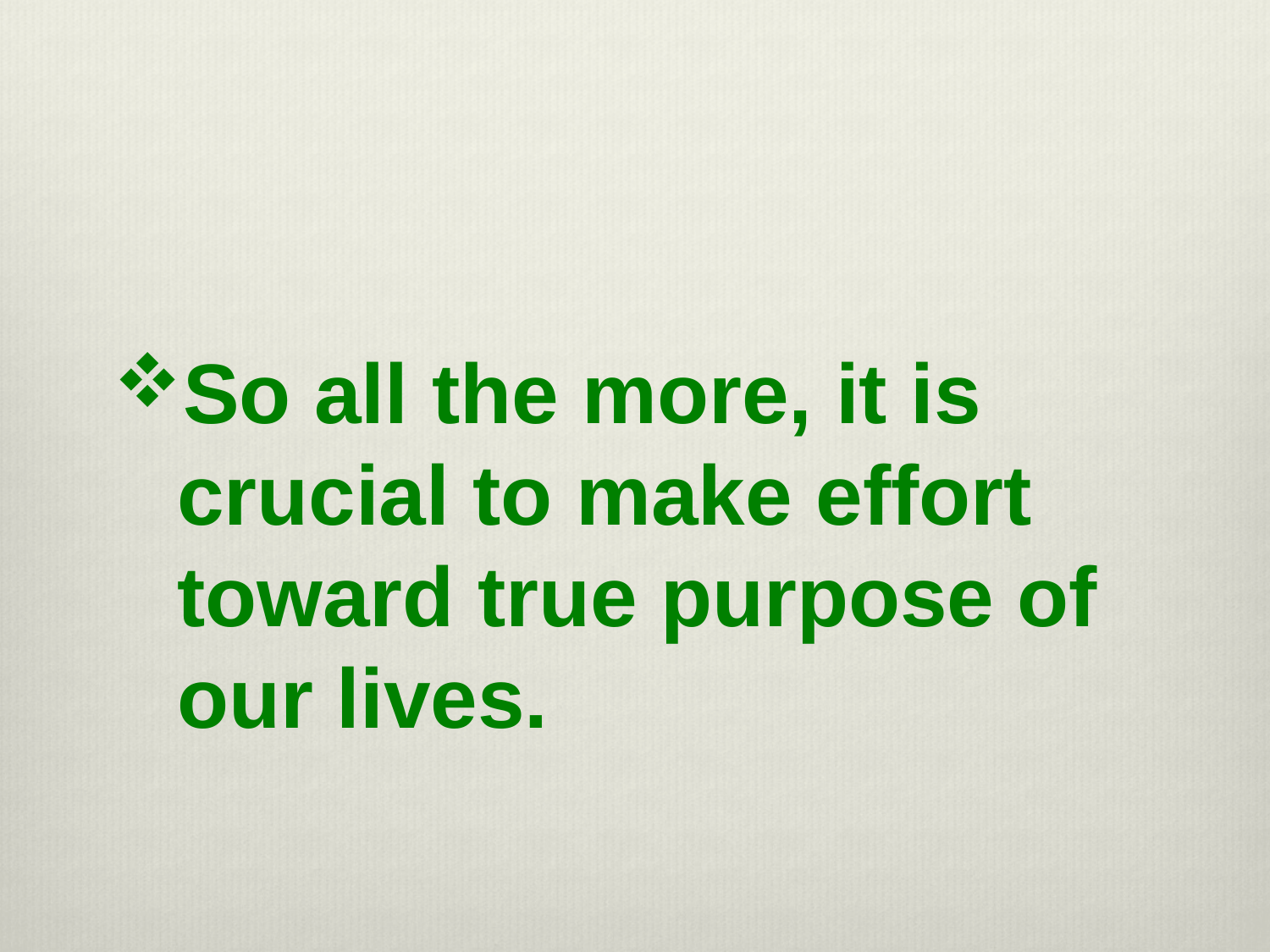

So all the more, it is crucial to make effort toward true purpose of our lives.